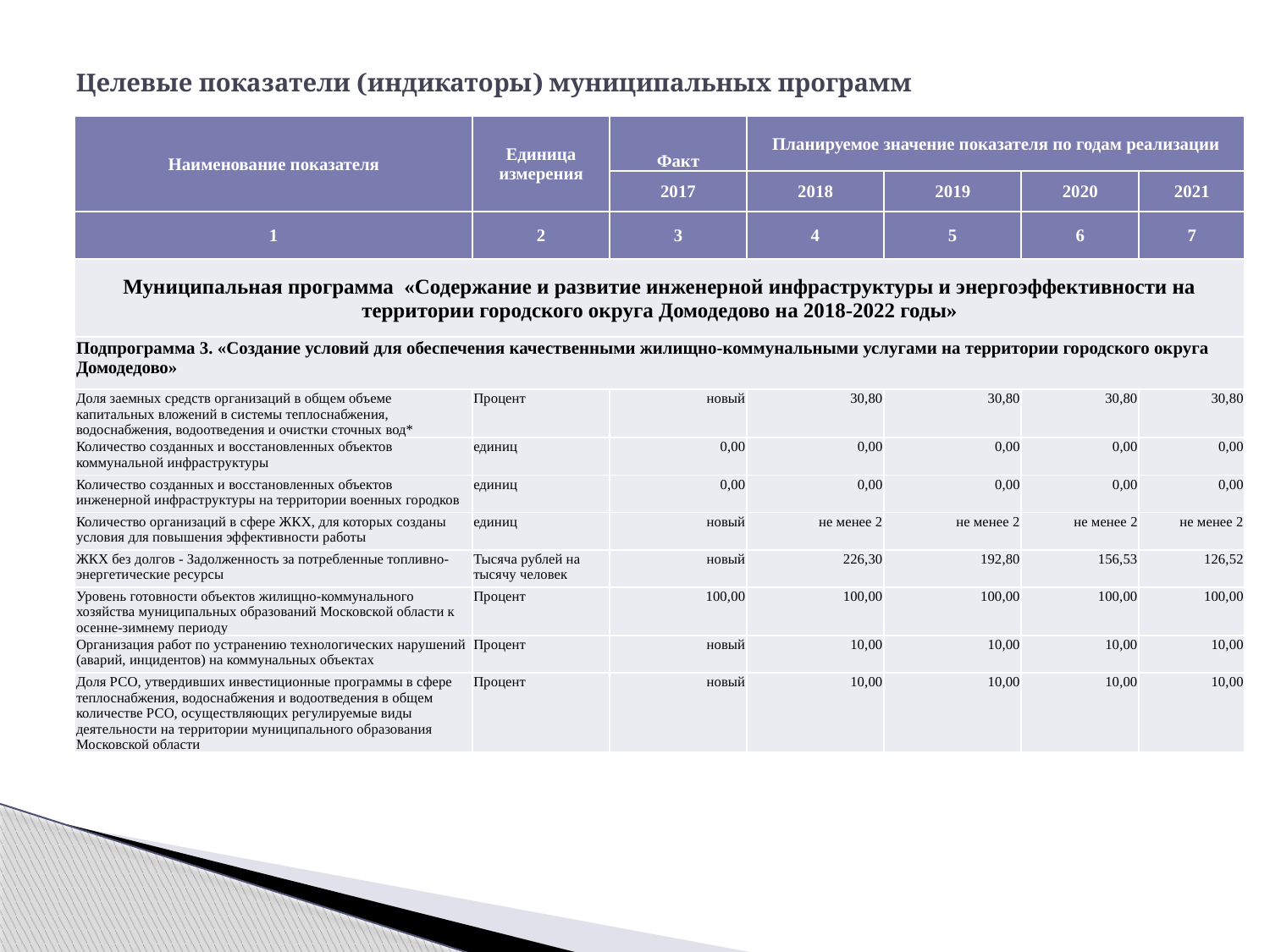

# Целевые показатели (индикаторы) муниципальных программ
| Наименование показателя | Единица измерения | Факт | Планируемое значение показателя по годам реализации |  |  |  |
| --- | --- | --- | --- | --- | --- | --- |
|  |  | 2017 | 2018 | 2019 | 2020 | 2021 |
| 1 | 2 | 3 | 4 | 5 | 6 | 7 |
| Муниципальная программа «Содержание и развитие инженерной инфраструктуры и энергоэффективности на территории городского округа Домодедово на 2018-2022 годы» |  |  |  |  |  |  |
| Подпрограмма 3. «Создание условий для обеспечения качественными жилищно-коммунальными услугами на территории городского округа Домодедово» |  |  |  |  |  |  |
| Доля заемных средств организаций в общем объеме капитальных вложений в системы теплоснабжения, водоснабжения, водоотведения и очистки сточных вод\* | Процент | новый | 30,80 | 30,80 | 30,80 | 30,80 |
| Количество созданных и восстановленных объектов коммунальной инфраструктуры | единиц | 0,00 | 0,00 | 0,00 | 0,00 | 0,00 |
| Количество созданных и восстановленных объектов инженерной инфраструктуры на территории военных городков | единиц | 0,00 | 0,00 | 0,00 | 0,00 | 0,00 |
| Количество организаций в сфере ЖКХ, для которых созданы условия для повышения эффективности работы | единиц | новый | не менее 2 | не менее 2 | не менее 2 | не менее 2 |
| ЖКХ без долгов - Задолженность за потребленные топливно-энергетические ресурсы | Тысяча рублей на тысячу человек | новый | 226,30 | 192,80 | 156,53 | 126,52 |
| Уровень готовности объектов жилищно-коммунального хозяйства муниципальных образований Московской области к осенне-зимнему периоду | Процент | 100,00 | 100,00 | 100,00 | 100,00 | 100,00 |
| Организация работ по устранению технологических нарушений (аварий, инцидентов) на коммунальных объектах | Процент | новый | 10,00 | 10,00 | 10,00 | 10,00 |
| Доля РСО, утвердивших инвестиционные программы в сфере теплоснабжения, водоснабжения и водоотведения в общем количестве РСО, осуществляющих регулируемые виды деятельности на территории муниципального образования Московской области | Процент | новый | 10,00 | 10,00 | 10,00 | 10,00 |